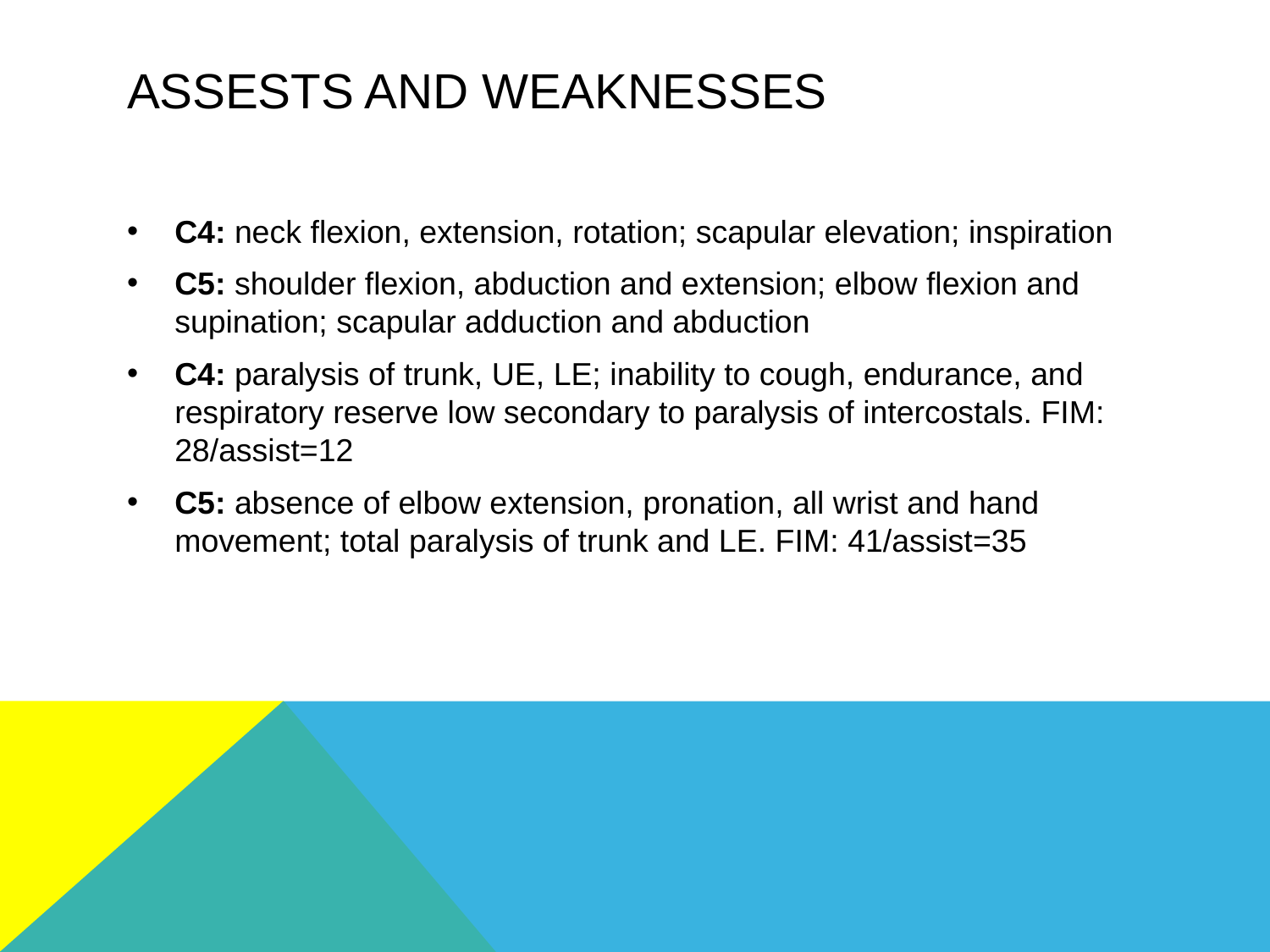

# ASSESTS AND WEAKNESSES

C4: neck flexion, extension, rotation; scapular elevation; inspiration
C5: shoulder flexion, abduction and extension; elbow flexion and supination; scapular adduction and abduction
C4: paralysis of trunk, UE, LE; inability to cough, endurance, and respiratory reserve low secondary to paralysis of intercostals. FIM: 28/assist=12
C5: absence of elbow extension, pronation, all wrist and hand movement; total paralysis of trunk and LE. FIM: 41/assist=35